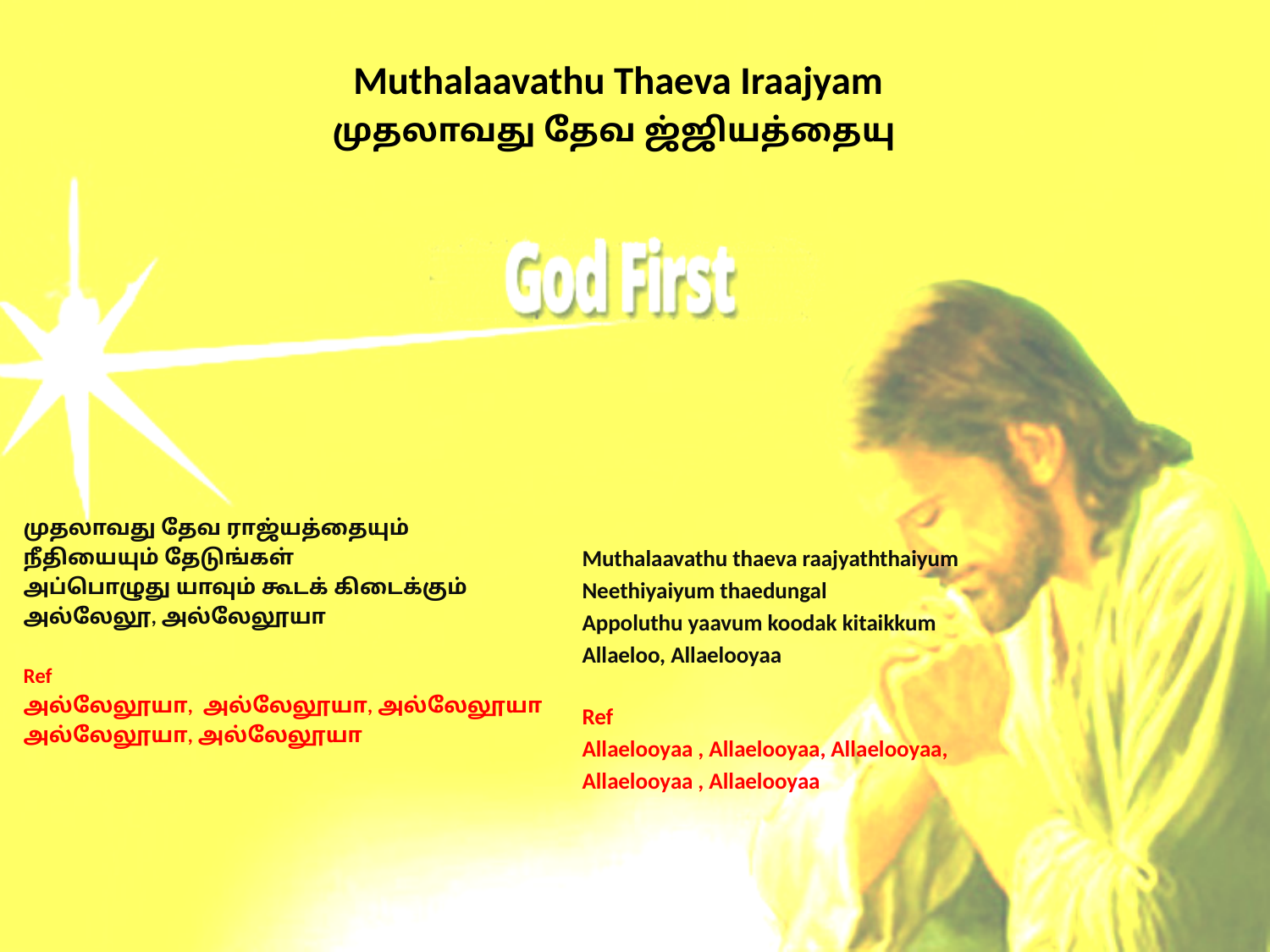

# Muthalaavathu Thaeva Iraajyam முதலாவது தேவ ஜ்ஜியத்தையு
முதலாவது தேவ ராஜ்யத்தையும்
நீதியையும் தேடுங்கள்
அப்பொழுது யாவும் கூடக் கிடைக்கும்
அல்லேலூ, அல்லேலூயா

Ref
அல்லேலூயா,  அல்லேலூயா, அல்லேலூயா
அல்லேலூயா, அல்லேலூயா

Muthalaavathu thaeva raajyaththaiyum
Neethiyaiyum thaedungal
Appoluthu yaavum koodak kitaikkum
Allaeloo, Allaelooyaa

Ref
Allaelooyaa , Allaelooyaa, Allaelooyaa,
Allaelooyaa , Allaelooyaa